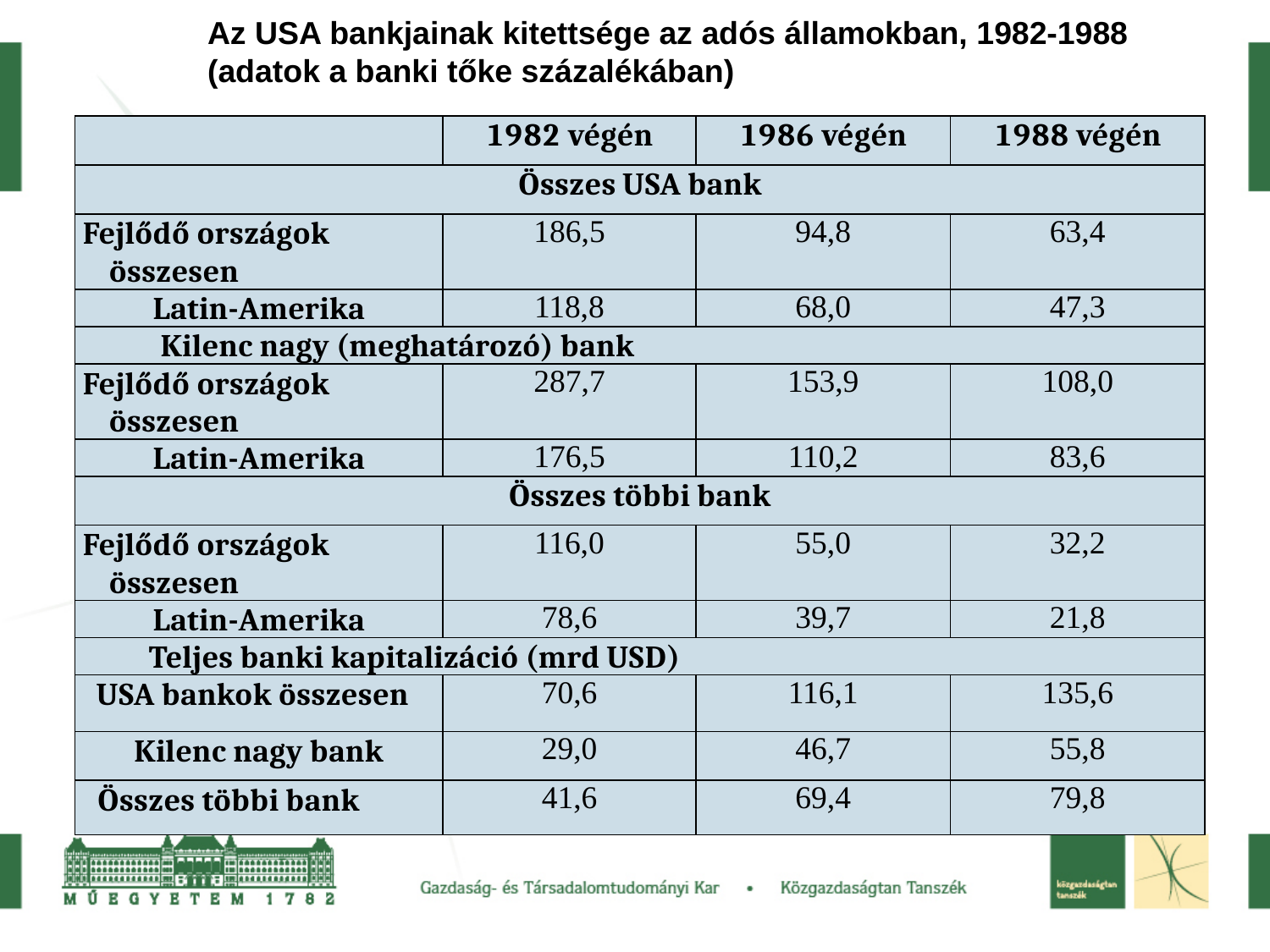

Az USA bankjainak kitettsége az adós államokban, 1982-1988 (adatok a banki tőke százalékában)
|  | 1982 végén | 1986 végén | 1988 végén |
| --- | --- | --- | --- |
| Összes USA bank |  |  |  |
| Fejlődő országok összesen | 186,5 | 94,8 | 63,4 |
| Latin-Amerika | 118,8 | 68,0 | 47,3 |
| Kilenc nagy (meghatározó) bank |  |  |  |
| Fejlődő országok összesen | 287,7 | 153,9 | 108,0 |
| Latin-Amerika | 176,5 | 110,2 | 83,6 |
| Összes többi bank |  |  |  |
| Fejlődő országok összesen | 116,0 | 55,0 | 32,2 |
| Latin-Amerika | 78,6 | 39,7 | 21,8 |
| Teljes banki kapitalizáció (mrd USD) |  |  |  |
| USA bankok összesen | 70,6 | 116,1 | 135,6 |
| Kilenc nagy bank | 29,0 | 46,7 | 55,8 |
| Összes többi bank | 41,6 | 69,4 | 79,8 |